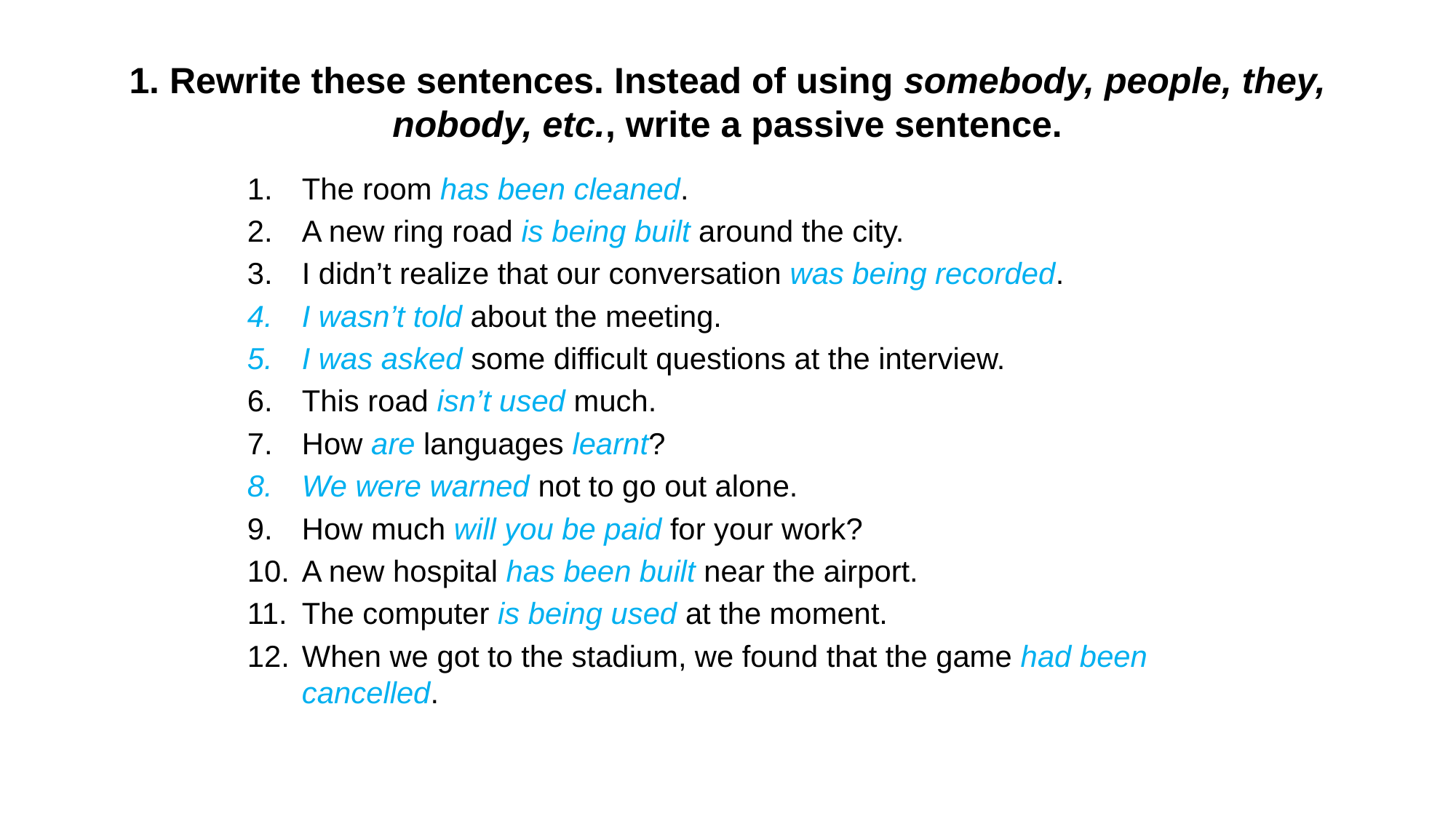

# 1. Rewrite these sentences. Instead of using somebody, people, they, nobody, etc., write a passive sentence.
The room has been cleaned.
A new ring road is being built around the city.
I didn’t realize that our conversation was being recorded.
I wasn’t told about the meeting.
I was asked some difficult questions at the interview.
This road isn’t used much.
How are languages learnt?
We were warned not to go out alone.
How much will you be paid for your work?
A new hospital has been built near the airport.
The computer is being used at the moment.
When we got to the stadium, we found that the game had been cancelled.